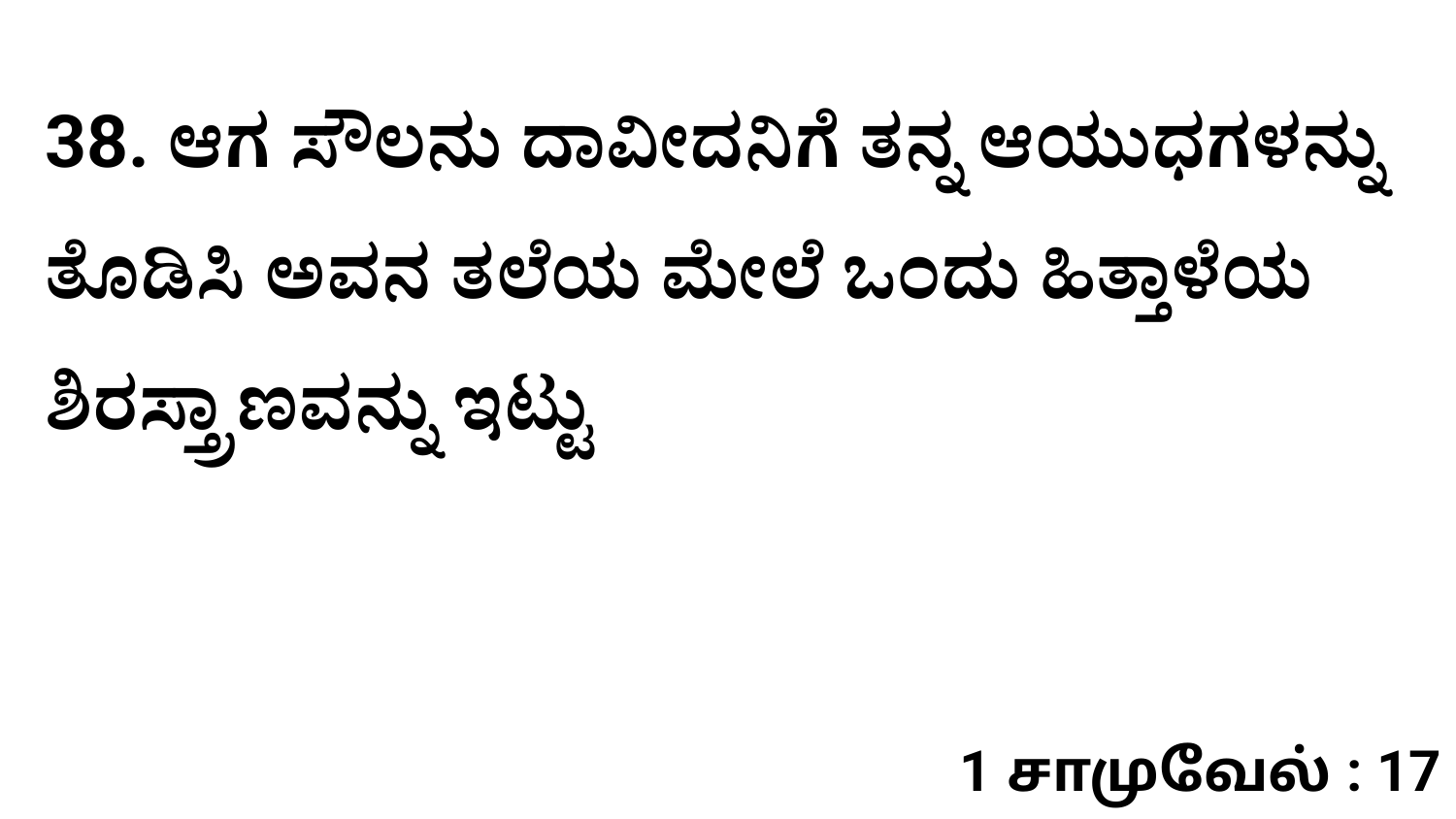

38. ಆಗ ಸೌಲನು ದಾವೀದನಿಗೆ ತನ್ನ ಆಯುಧಗಳನ್ನು ತೊಡಿಸಿ ಅವನ ತಲೆಯ ಮೇಲೆ ಒಂದು ಹಿತ್ತಾಳೆಯ ಶಿರಸ್ತ್ರಾಣವನ್ನು ಇಟ್ಟು
1 சாமுவேல் : 17